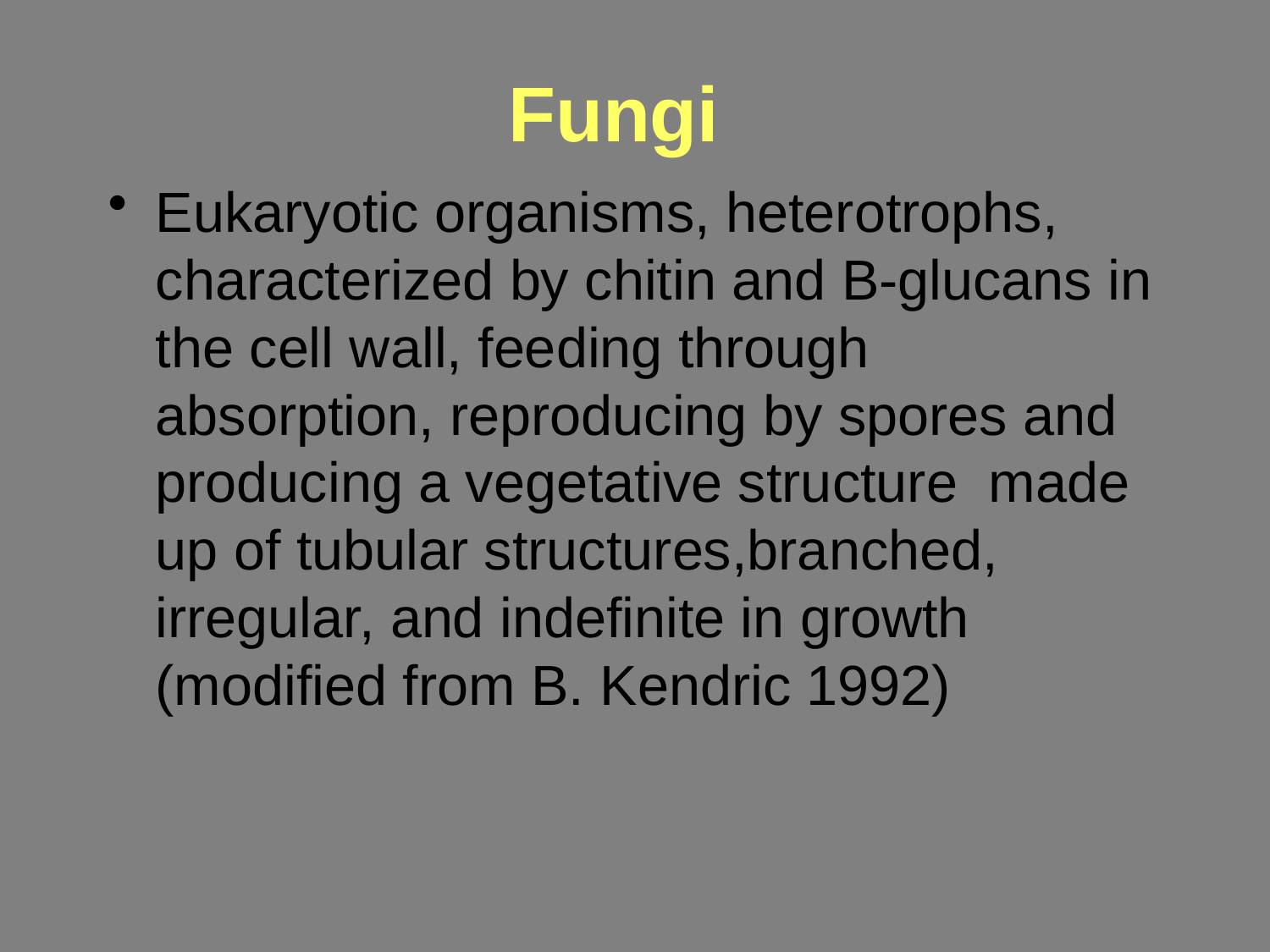

# Fungi
Eukaryotic organisms, heterotrophs, characterized by chitin and B-glucans in the cell wall, feeding through absorption, reproducing by spores and producing a vegetative structure  made up of tubular structures,branched, irregular, and indefinite in growth (modified from B. Kendric 1992)